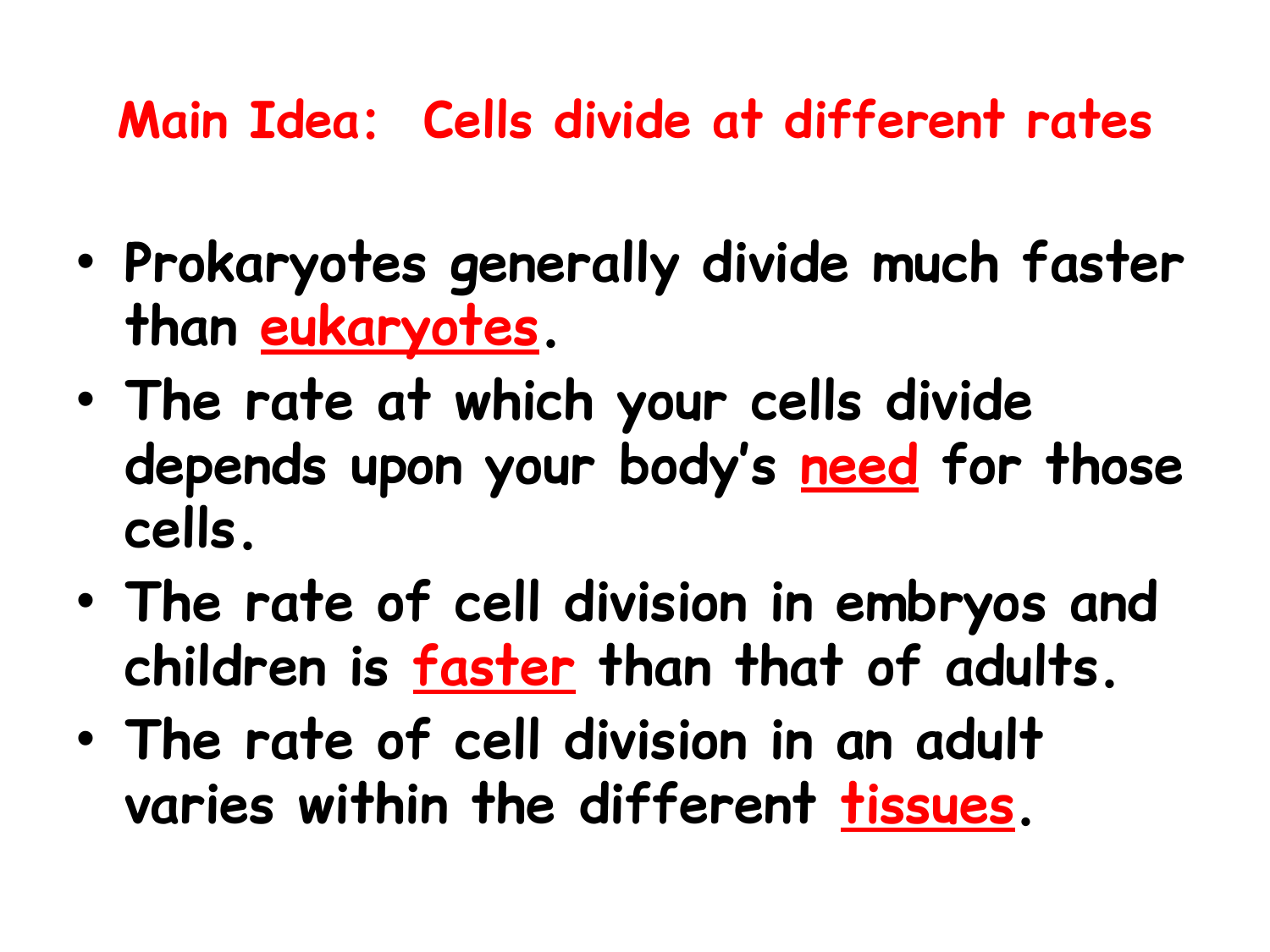

# Main Idea:  Cells divide at different rates
Prokaryotes generally divide much faster than eukaryotes.
The rate at which your cells divide depends upon your body’s need for those cells.
The rate of cell division in embryos and children is faster than that of adults.
The rate of cell division in an adult varies within the different tissues.